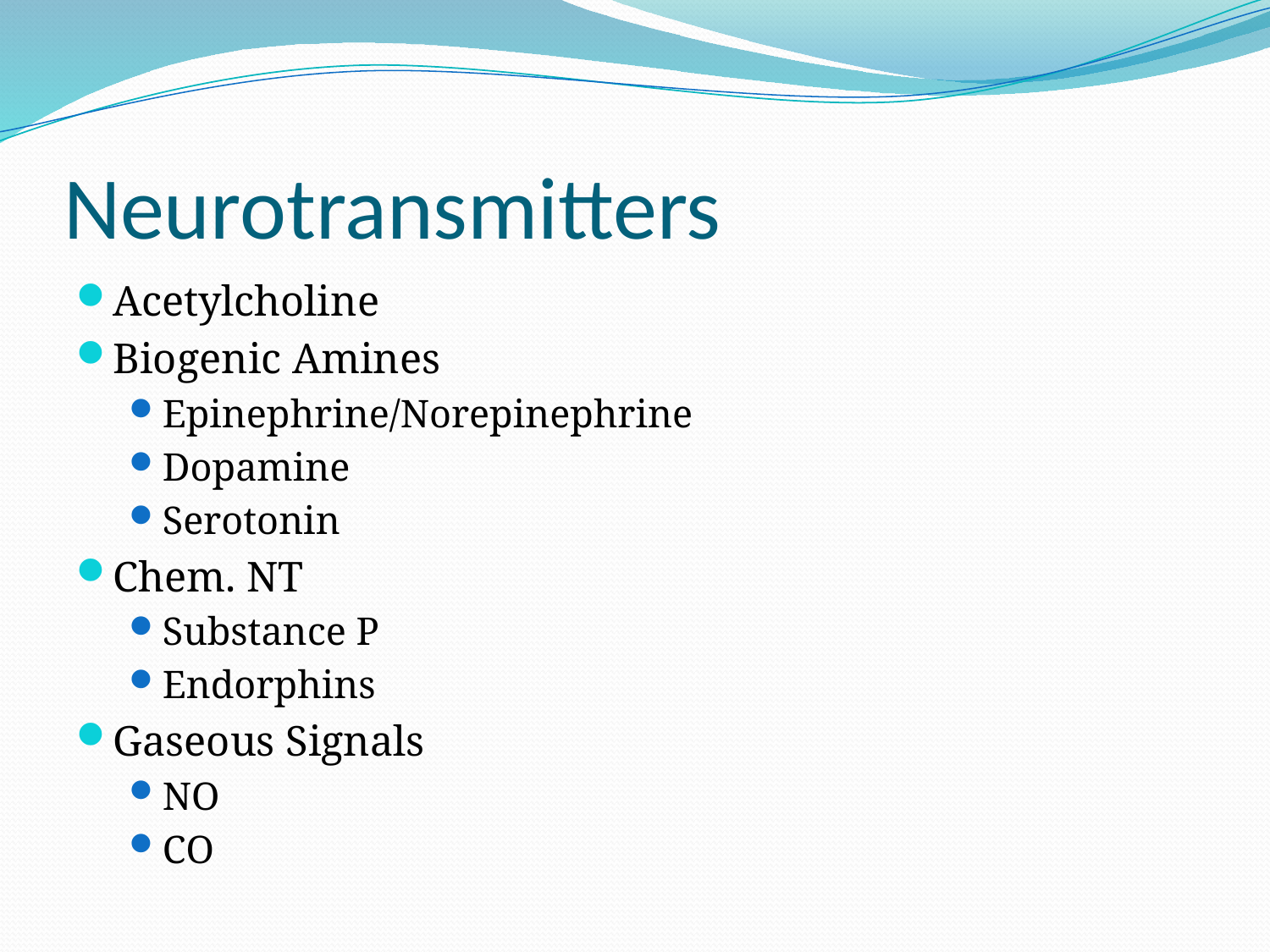

# Neurotransmitters
Acetylcholine
Biogenic Amines
Epinephrine/Norepinephrine
Dopamine
Serotonin
Chem. NT
Substance P
Endorphins
Gaseous Signals
NO
CO